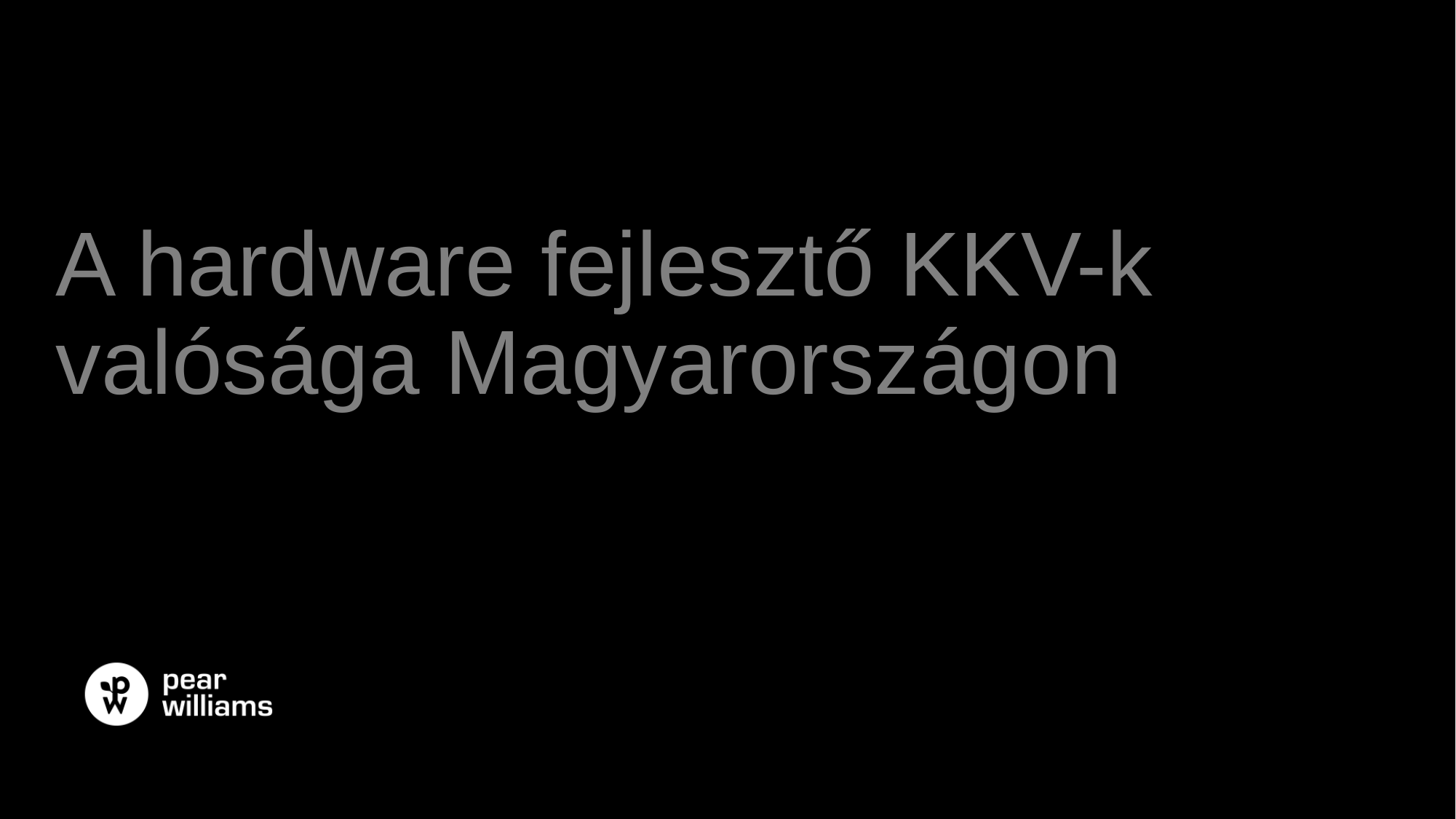

# A hardware fejlesztő KKV-k valósága Magyarországon
Cégbemutató, értékesítési anyag, projekt ajánlati anyag